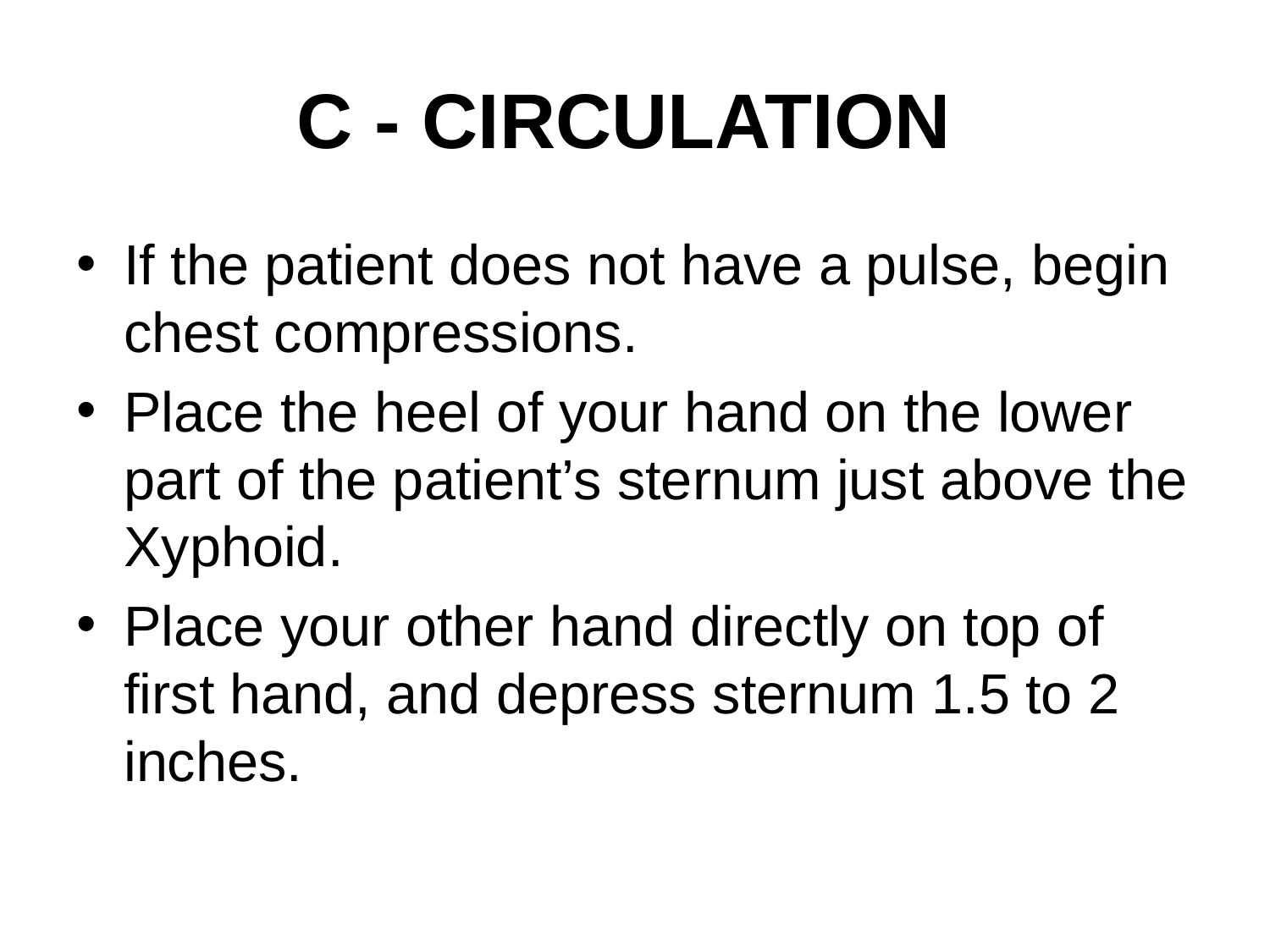

# C - CIRCULATION
If the patient does not have a pulse, begin chest compressions.
Place the heel of your hand on the lower part of the patient’s sternum just above the Xyphoid.
Place your other hand directly on top of first hand, and depress sternum 1.5 to 2 inches.